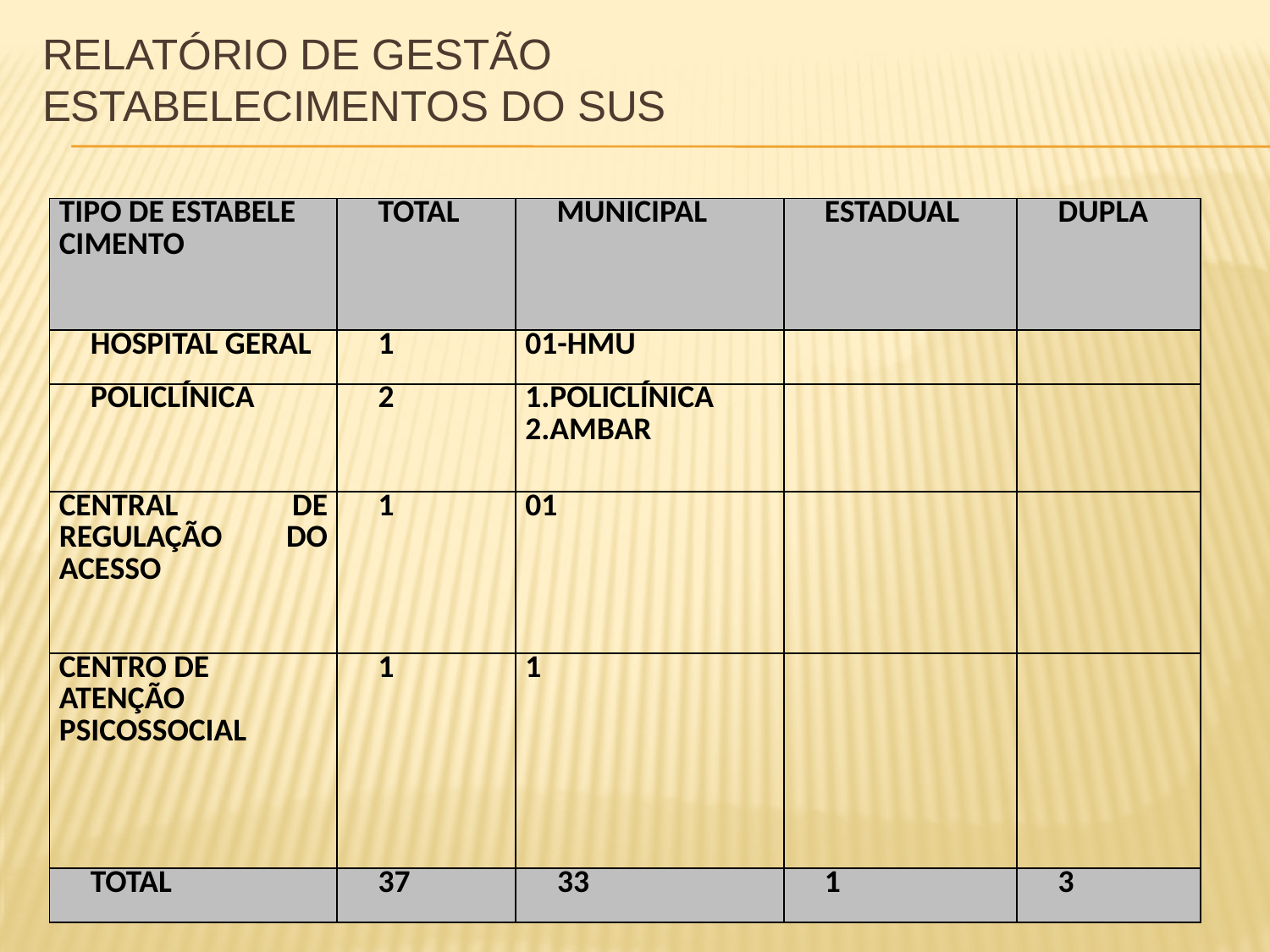

# RELATÓRIO DE GESTÃO Estabelecimentos do SUS
| TIPO DE ESTABELE CIMENTO | TOTAL | MUNICIPAL | ESTADUAL | DUPLA |
| --- | --- | --- | --- | --- |
| HOSPITAL GERAL | 1 | 01-HMU |  |  |
| POLICLÍNICA | 2 | POLICLÍNICA AMBAR |  |  |
| CENTRAL DE REGULAÇÃO DO ACESSO | 1 | 01 |  |  |
| CENTRO DE ATENÇÃO PSICOSSOCIAL | 1 | 1 |  |  |
| TOTAL | 37 | 33 | 1 | 3 |